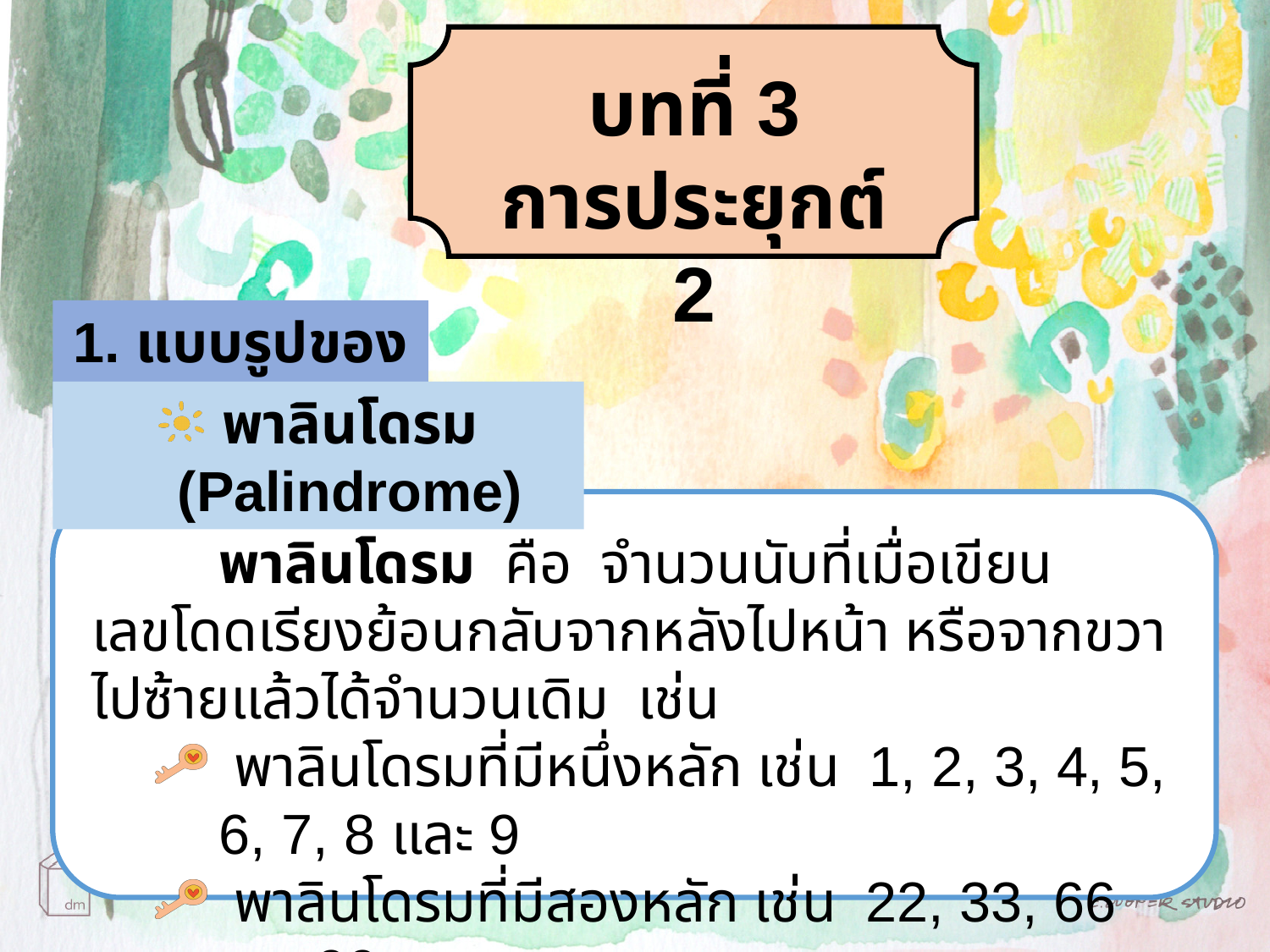

บทที่ 3
การประยุกต์ 2
1. แบบรูปของจำนวน
พาลินโดรม (Palindrome)

	พาลินโดรม  คือ  จำนวนนับที่เมื่อเขียนเลขโดดเรียงย้อนกลับจากหลังไปหน้า หรือจากขวาไปซ้ายแล้วได้จำนวนเดิม  เช่น
 พาลินโดรมที่มีหนึ่งหลัก เช่น  1, 2, 3, 4, 5, 6, 7, 8 และ 9
 พาลินโดรมที่มีสองหลัก เช่น  22, 33, 66 และ 99
 พาลินโดรมที่มีสามหลัก เช่น  232, 999, 585 และ 101